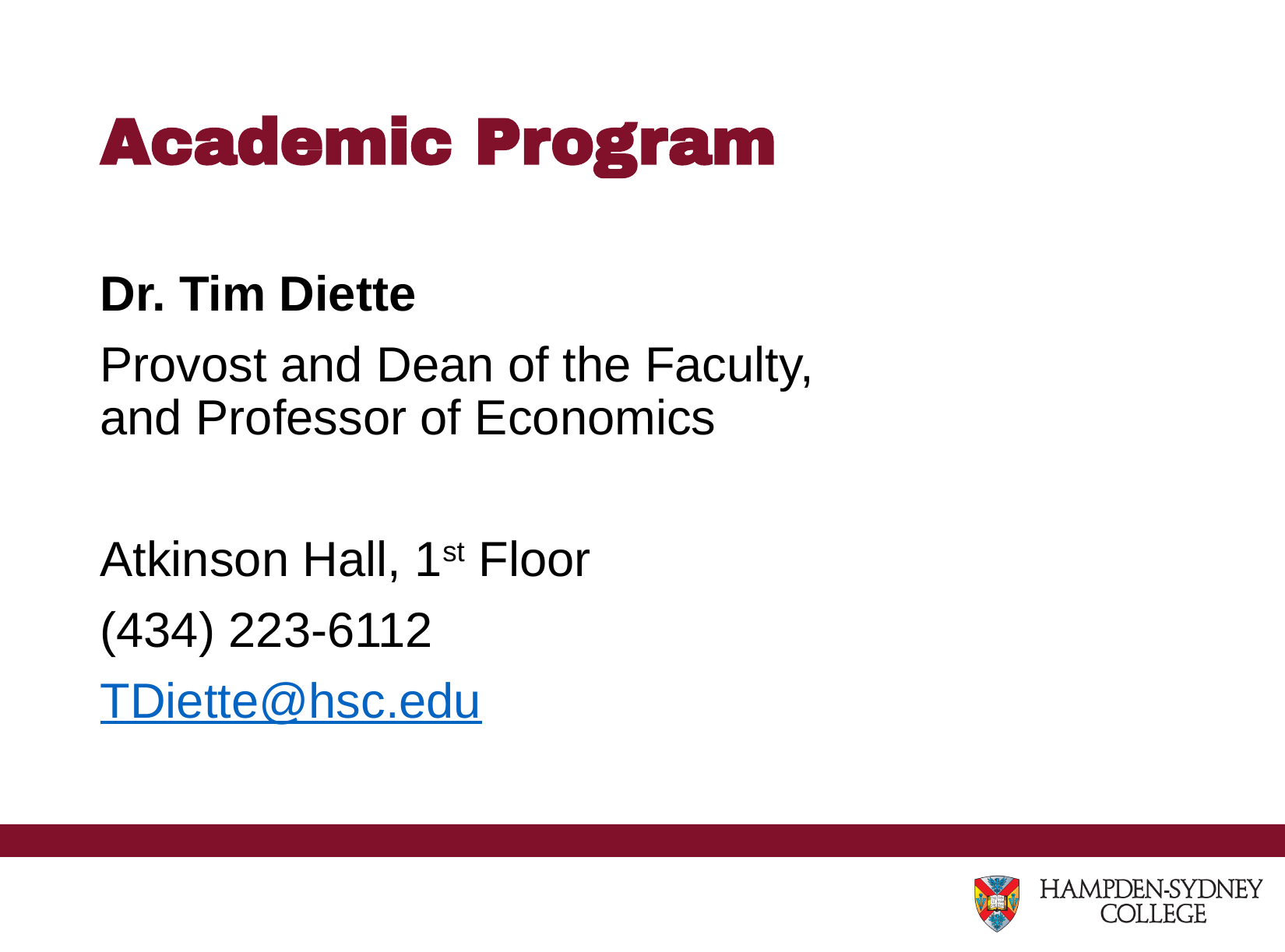

# Academic Program
Dr. Tim Diette
Provost and Dean of the Faculty, and Professor of Economics

Atkinson Hall, 1st Floor
(434) 223-6112
TDiette@hsc.edu